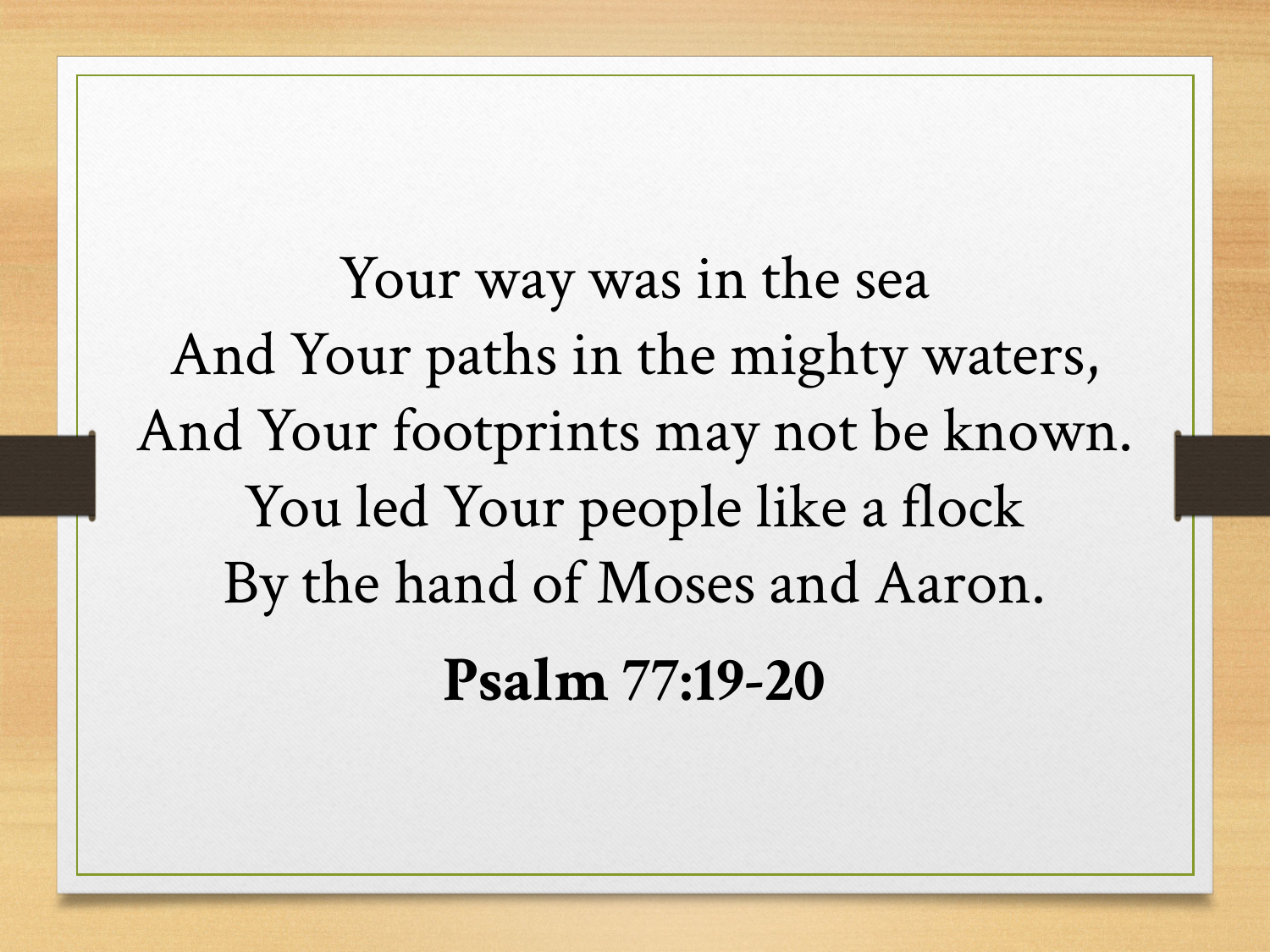

Your way was in the sea
And Your paths in the mighty waters,
And Your footprints may not be known.
You led Your people like a flock
By the hand of Moses and Aaron.
Psalm 77:19-20